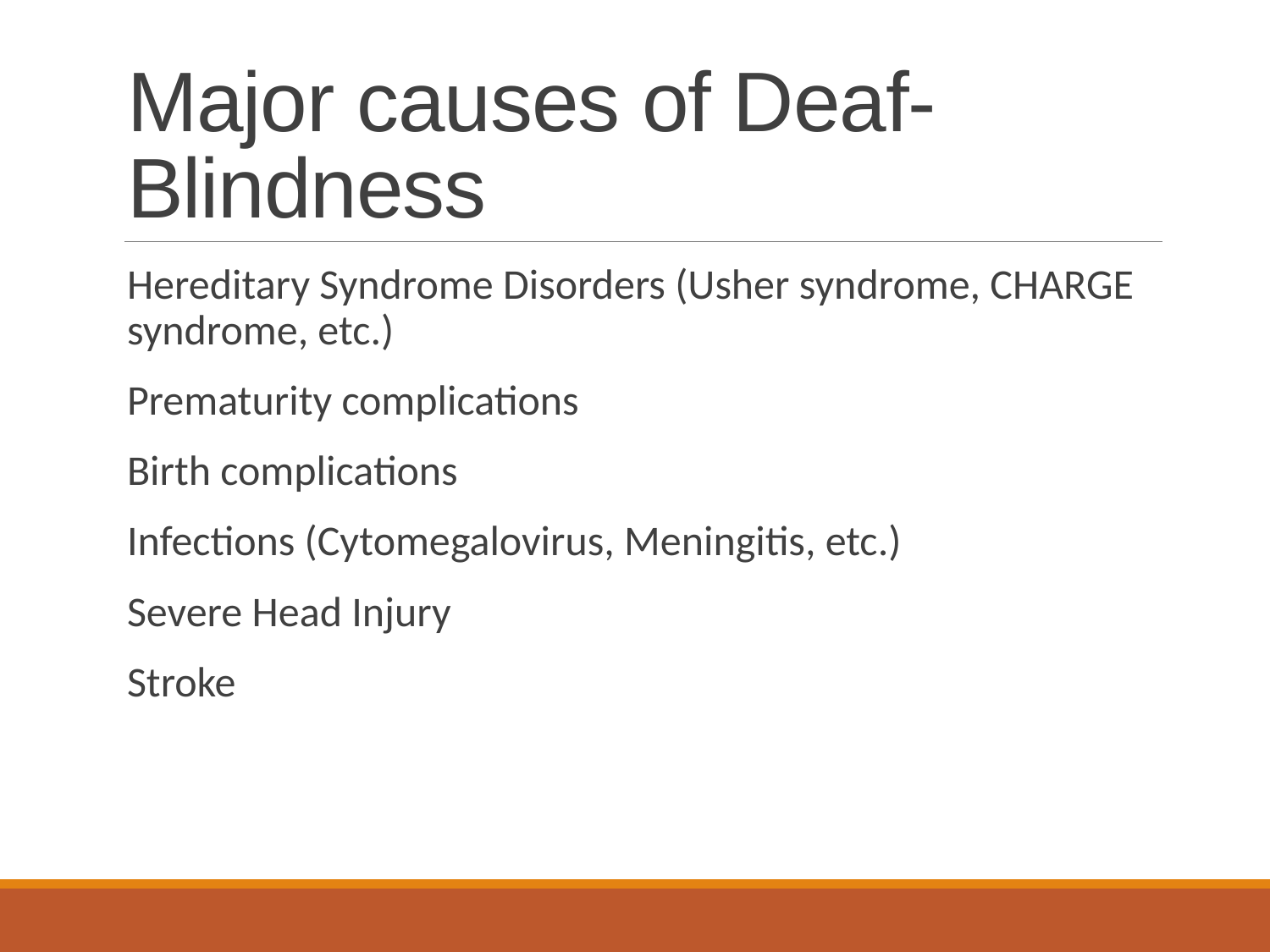

# Major causes of Deaf-Blindness
Hereditary Syndrome Disorders (Usher syndrome, CHARGE syndrome, etc.)
Prematurity complications
Birth complications
Infections (Cytomegalovirus, Meningitis, etc.)
Severe Head Injury
Stroke